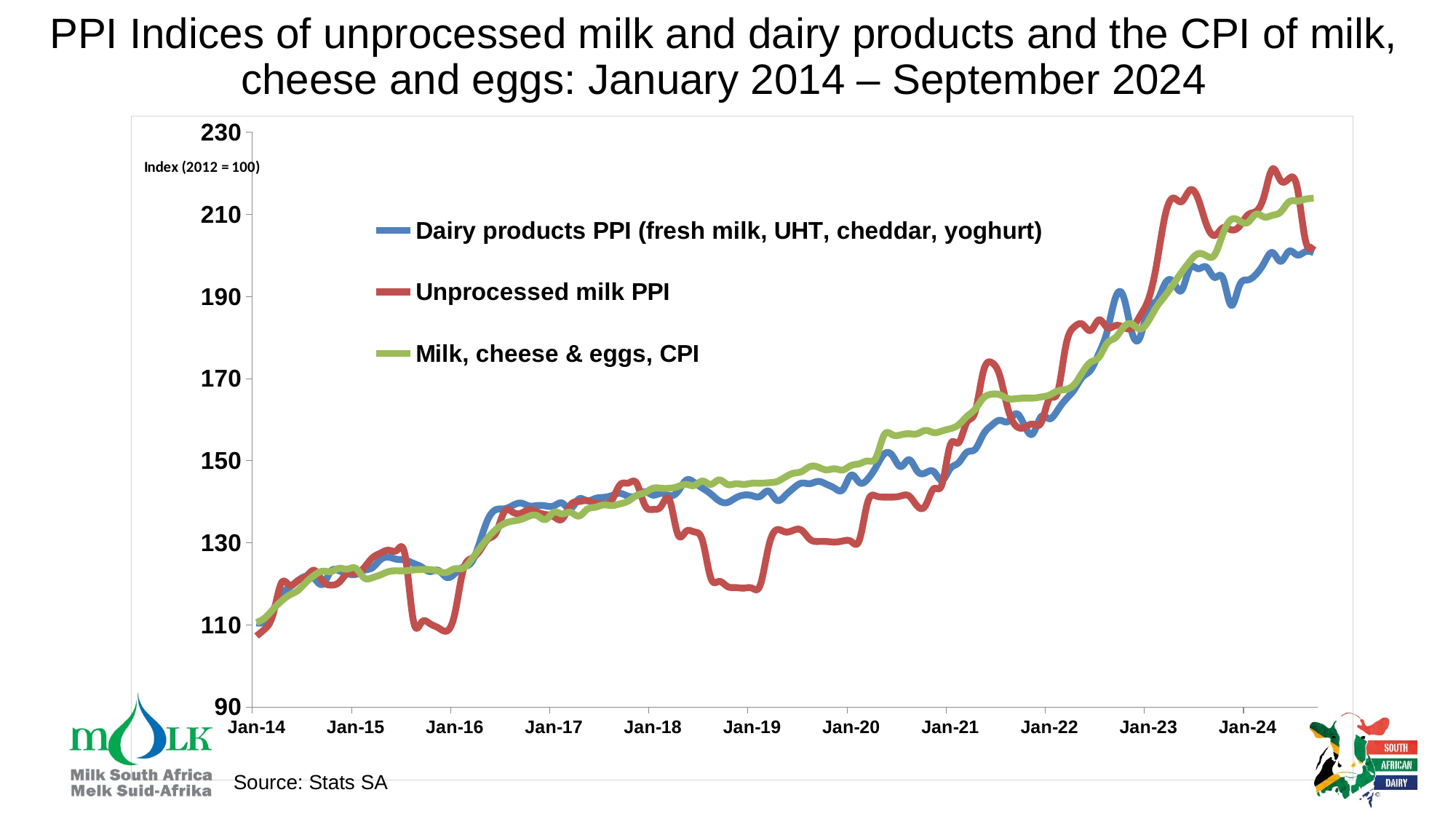

# PPI Indices of unprocessed milk and dairy products and the CPI of milk, cheese and eggs: January 2014 – September 2024

### Chart

| Category | Dairy products PPI (fresh milk, UHT, cheddar, yoghurt) | Unprocessed milk PPI | Milk, cheese & eggs, CPI |
|---|---|---|---|
| 41640 | 110.5 | 107.3 | 110.6 |
| 41671 | 110.8 | 109.0 | 111.7 |
| 41699 | 113.6 | 112.6 | 113.8 |
| 41730 | 117.4 | 120.2 | 115.8 |
| 41760 | 119.2 | 119.7 | 117.3 |
| 41791 | 120.8 | 120.8 | 118.4 |
| 41821 | 121.9 | 121.8 | 120.4 |
| 41852 | 121.3 | 123.3 | 122.1 |
| 41883 | 119.9 | 120.7 | 123.1 |
| 41913 | 123.1 | 119.7 | 123.0 |
| 41944 | 123.2 | 120.4 | 123.8 |
| 41974 | 122.5 | 122.5 | 123.6 |
| 42005 | 122.3 | 122.5 | 123.8 |
| 42036 | 123.3 | 123.9 | 121.5 |
| 42064 | 123.9 | 126.3 | 121.5 |
| 42095 | 125.9 | 127.5 | 122.2 |
| 42125 | 126.5 | 128.2 | 123.0 |
| 42156 | 126.0 | 128.2 | 123.2 |
| 42186 | 125.8 | 126.8 | 123.2 |
| 42217 | 125.0 | 110.9 | 123.4 |
| 42248 | 124.1 | 110.7 | 123.5 |
| 42278 | 123.0 | 110.3 | 123.5 |
| 42309 | 123.3 | 109.3 | 123.1 |
| 42339 | 121.6 | 108.5 | 122.8 |
| 42370 | 122.5 | 112.7 | 123.7 |
| 42401 | 124.1 | 123.2 | 123.8 |
| 42430 | 125.2 | 126.2 | 125.9 |
| 42461 | 130.0 | 128.0 | 128.6 |
| 42491 | 135.7 | 130.9 | 131.2 |
| 42522 | 138.1 | 132.5 | 133.3 |
| 42552 | 138.3 | 137.6 | 134.7 |
| 42583 | 139.1 | 137.5 | 135.3 |
| 42614 | 139.7 | 137.2 | 135.7 |
| 42644 | 139.0 | 138.1 | 136.5 |
| 42675 | 139.1 | 137.5 | 136.6 |
| 42705 | 139.0 | 136.9 | 135.7 |
| 42736 | 139.0 | 136.3524 | 137.46409999999997 |
| 42767 | 139.695 | 135.8048 | 137.057 |
| 42795 | 138.305 | 139.2273 | 137.46409999999997 |
| 42826 | 140.668 | 140.0487 | 136.5142 |
| 42856 | 140.251 | 140.3225 | 138.1426 |
| 42887 | 140.807 | 139.638 | 138.6854 |
| 42917 | 141.085 | 139.5011 | 139.2282 |
| 42948 | 141.50199999999998 | 140.3225 | 139.09249999999997 |
| 42979 | 142.05800000000002 | 144.1557 | 139.4996 |
| 43009 | 141.363 | 144.5664 | 140.17809999999997 |
| 43040 | 141.50199999999998 | 144.5664 | 141.53509999999997 |
| 43070 | 142.475 | 139.2273 | 142.21359999999999 |
| 43101 | 141.641 | 138.1321 | 143.29919999999998 |
| 43132 | 142.05800000000002 | 138.9535 | 143.29919999999998 |
| 43160 | 141.50199999999998 | 140.45940000000002 | 143.29919999999998 |
| 43191 | 142.475 | 132.1085 | 143.7063 |
| 43221 | 145.255 | 132.793 | 144.24909999999997 |
| 43252 | 144.69899999999998 | 132.6561 | 143.9777 |
| 43282 | 143.309 | 130.4657 | 145.0633 |
| 43313 | 141.91899999999998 | 121.4303 | 144.24909999999997 |
| 43344 | 140.251 | 120.60889999999999 | 145.33469999999997 |
| 43374 | 139.834 | 119.3768 | 144.24909999999997 |
| 43405 | 140.946 | 119.10300000000001 | 144.38479999999998 |
| 43435 | 141.641 | 118.96610000000001 | 144.24909999999997 |
| 43466 | 141.50199999999998 | 118.96610000000001 | 144.5205 |
| 43497 | 141.363 | 119.7875 | 144.5205 |
| 43525 | 142.614 | 129.0967 | 144.65619999999998 |
| 43556 | 140.39 | 133.2037 | 144.92759999999998 |
| 43586 | 141.50199999999998 | 132.6561 | 146.01319999999998 |
| 43617 | 143.309 | 133.0668 | 146.96309999999997 |
| 43647 | 144.56 | 133.0668 | 147.37019999999998 |
| 43678 | 144.421 | 130.8764 | 148.5915 |
| 43709 | 144.97699999999998 | 130.3288 | 148.4558 |
| 43739 | 144.28199999999998 | 130.3288 | 147.7773 |
| 43770 | 143.309 | 130.1919 | 148.04869999999997 |
| 43800 | 143.031 | 130.4657 | 147.7773 |
| 43831 | 146.506 | 130.3288 | 148.8629 |
| 43862 | 144.69899999999998 | 130.73950000000002 | 149.26999999999998 |
| 43891 | 145.53300000000002 | 139.9118 | 149.9485 |
| 43922 | 148.452 | 141.4177 | 150.7627 |
| 43952 | 151.649 | 141.1439 | 156.3264 |
| 43983 | 151.232 | 141.1439 | 156.3264 |
| 44013 | 148.591 | 141.4177 | 156.3264 |
| 44044 | 150.259 | 141.4177 | 156.59779999999998 |
| 44075 | 147.47899999999998 | 138.9535 | 156.59779999999998 |
| 44105 | 147.06199999999998 | 139.0904 | 157.41199999999998 |
| 44136 | 147.34 | 143.1974 | 156.86919999999998 |
| 44166 | 145.255 | 144.29260000000002 | 157.2763 |
| 44197 | 148.1 | 153.9 | 157.8191 |
| 44228 | 149.5 | 154.4 | 158.76899999999998 |
| 44256 | 152.081985 | 159.3595402 | 160.8045 |
| 44287 | 152.8 | 161.9 | 162.56859999999998 |
| 44317 | 156.46720000000002 | 171.77212630000002 | 165.28259999999997 |
| 44348 | 158.64236799999998 | 173.943771 | 166.2325 |
| 44378 | 159.88391600000003 | 170.6911639 | 166.0968 |
| 44409 | 159.57505799999998 | 162.4889373 | 165.1469 |
| 44440 | 161.48950499999998 | 158.40698999999998 | 165.1469 |
| 44470 | 158.532836 | 158.1457848 | 165.28259999999997 |
| 44501 | 156.62242 | 158.949114 | 165.28259999999997 |
| 44531 | 160.797285 | 159.29903040000005 | 165.55399999999997 |
| 44562 | 160.2442 | 165.1347 | 166.0256932 |
| 44593 | 162.357 | 166.752 | 167.02498799999998 |
| 44621 | 165.008953725 | 178.1639659436 | 167.3974845 |
| 44652 | 167.316 | 182.6232 | 168.58363819999997 |
| 44682 | 170.39278080000003 | 183.28085876210002 | 171.56333879999997 |
| 44713 | 172.12696927999997 | 181.771240695 | 174.0454275 |
| 44743 | 176.19207543200005 | 184.346457012 | 175.232124 |
| 44774 | 181.59641600399996 | 182.4750765879 | 178.6889458 |
| 44805 | 189.750168375 | 182.96007344999998 | 180.010121 |
| 44835 | 189.8 | 182.5002356592 | 182.63727299999996 |
| 44866 | 181.2 | 182.4 | 183.3 |
| 44896 | 180.253756485 | 185.42407138560006 | 182.1094 |
| 44927 | 187.3254698 | 189.4095009 | 184.1224937588 |
| 44958 | 188.98354799999998 | 198.10137600000002 | 187.56906152399998 |
| 44986 | 193.2 | 209.7 | 190.2 |
| 45017 | 193.58461200000002 | 214.03439039999998 | 193.02826573899998 |
| 45047 | 191.52148561920004 | 213.15563874032233 | 195.92533290959994 |
| 45078 | 196.91325285631996 | 215.94423394566 | 198.5858327775 |
| 45108 | 196.80654825754405 | 213.84189013391997 | 200.465549856 |
| 45139 | 197.21370778034398 | 207.65663715703016 | 199.9529303502 |
| 45170 | 194.68367275275 | 204.915282264 | 200.17125455200002 |
| 45200 | 194.545 | 206.7727670018736 | 205.284294852 |
| 45231 | 187.90439999999998 | 206.2944 | 208.77870000000001 |
| 45261 | 192.691265682465 | 207.11868773771528 | 208.515263 |
| 45292 | 194.06918671280002 | 209.86572699720003 | 208.05841794744398 |
| 45323 | 195.408988632 | 210.77986406400004 | 210.07734890688 |
| 45352 | 198.2232 | 214.52309999999997 | 209.41019999999997 |
| 45383 | 200.747242644 | 221.09752528319996 | 209.82172485829298 |
| 45413 | 198.60778058711043 | 218.27137407009008 | 210.61973287781993 |
| 45444 | 201.04843116630266 | 218.75150898695355 | 213.0825985702575 |
| 45474 | 200.15225957792228 | 216.62183470566092 | 213.295345046784 |
| 45505 | 200.9607682281705 | 203.7111610510466 | 213.7496825443638 |
| 45536 | 200.71886660808522 | 202.45629887683202 | 213.983071116088 |

Source: Stats SA